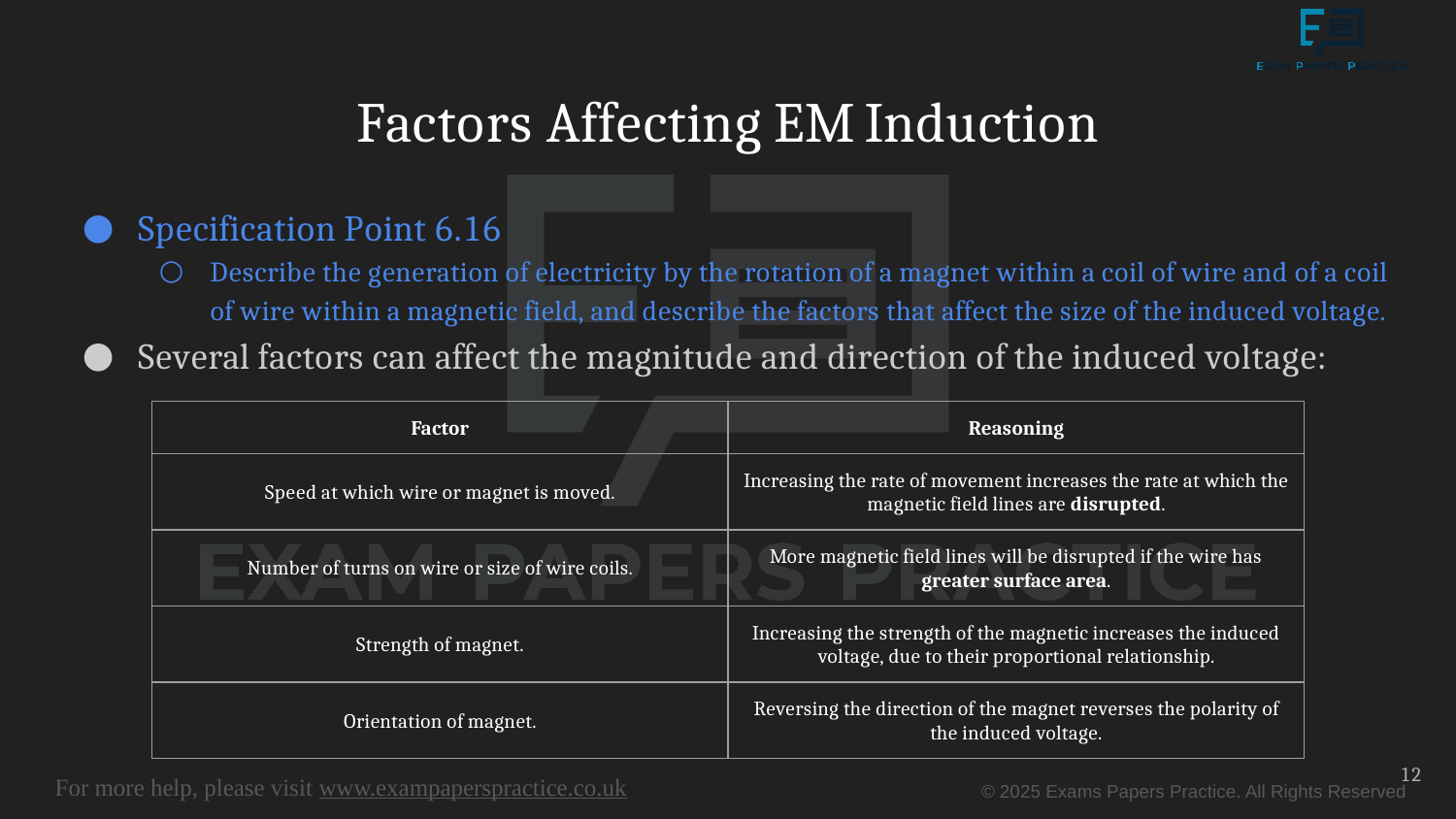

# Factors Affecting EM Induction
Specification Point 6.16
Describe the generation of electricity by the rotation of a magnet within a coil of wire and of a coil of wire within a magnetic field, and describe the factors that affect the size of the induced voltage.
Several factors can affect the magnitude and direction of the induced voltage:

| Factor | Reasoning |
| --- | --- |
| Speed at which wire or magnet is moved. | Increasing the rate of movement increases the rate at which the magnetic field lines are disrupted. |
| Number of turns on wire or size of wire coils. | More magnetic field lines will be disrupted if the wire has greater surface area. |
| Strength of magnet. | Increasing the strength of the magnetic increases the induced voltage, due to their proportional relationship. |
| Orientation of magnet. | Reversing the direction of the magnet reverses the polarity of the induced voltage. |
12